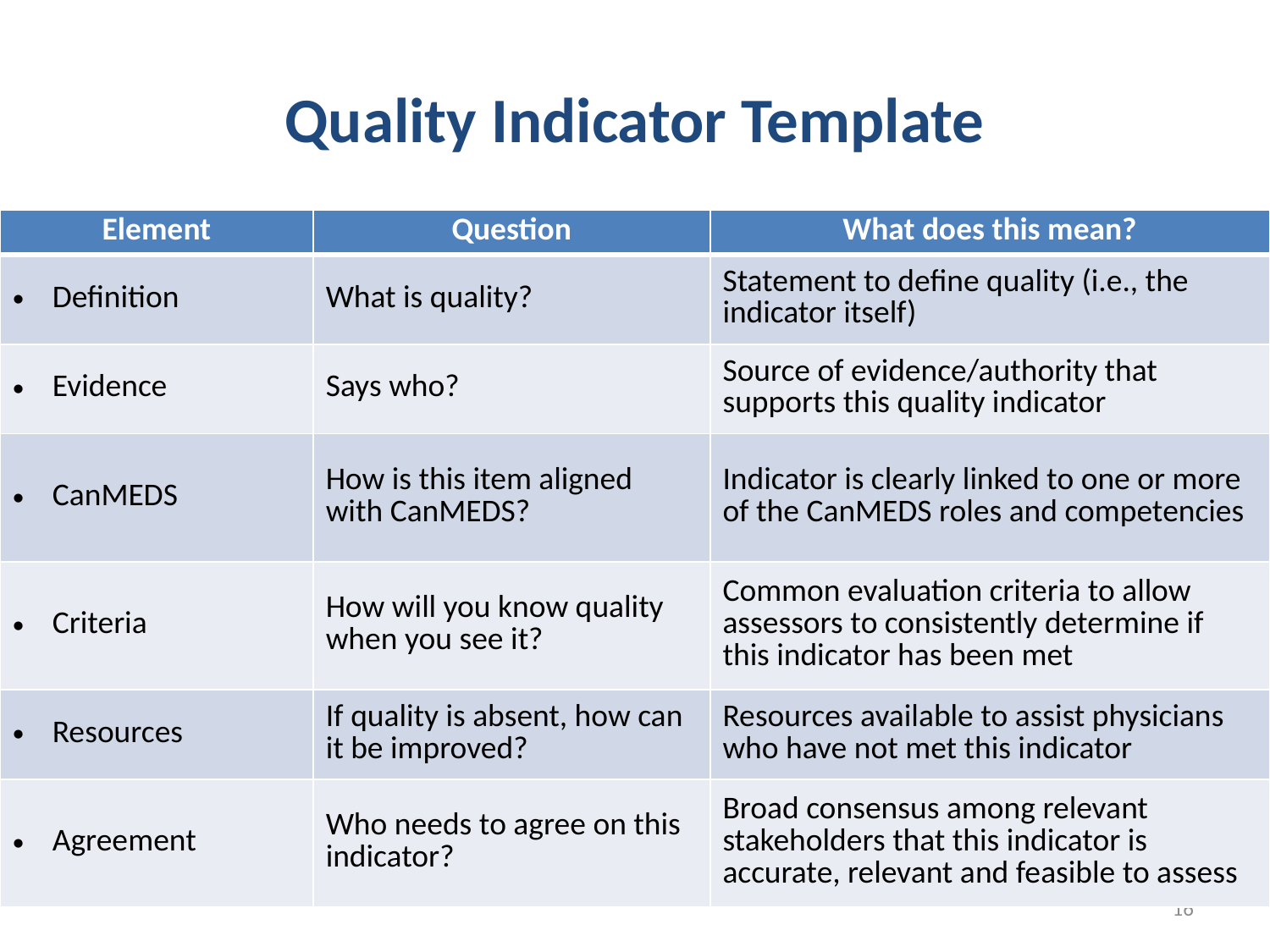

# Quality Indicator Template
| Element | Question | What does this mean? |
| --- | --- | --- |
| Definition | What is quality? | Statement to define quality (i.e., the indicator itself) |
| Evidence | Says who? | Source of evidence/authority that supports this quality indicator |
| CanMEDS | How is this item aligned with CanMEDS? | Indicator is clearly linked to one or more of the CanMEDS roles and competencies |
| Criteria | How will you know quality when you see it? | Common evaluation criteria to allow assessors to consistently determine if this indicator has been met |
| Resources | If quality is absent, how can it be improved? | Resources available to assist physicians who have not met this indicator |
| Agreement | Who needs to agree on this indicator? | Broad consensus among relevant stakeholders that this indicator is accurate, relevant and feasible to assess |
16